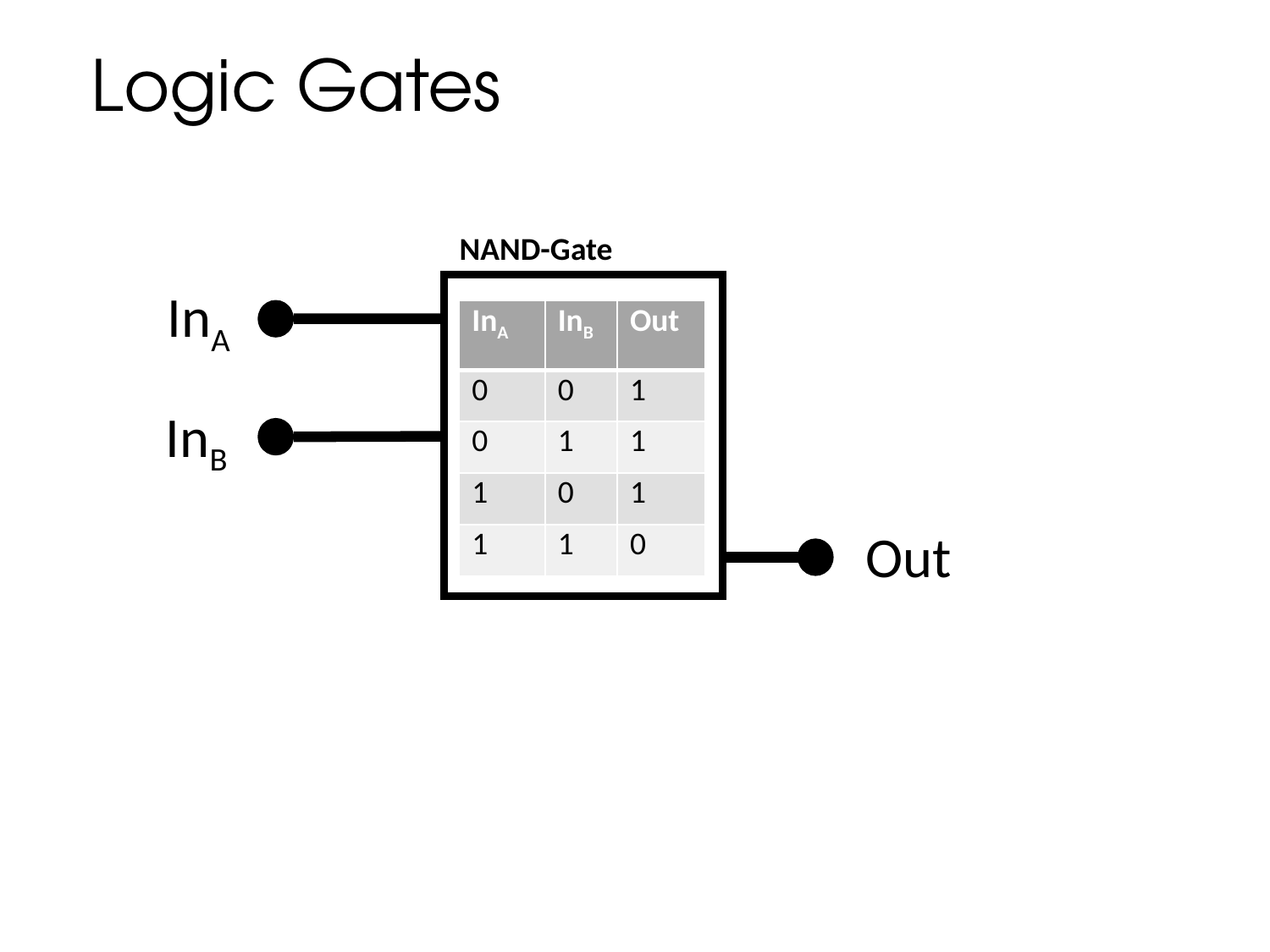

# Logic Gates
NAND-Gate
InA
f

| InA | InB | Out |
| --- | --- | --- |
| 0 | 0 | 1 |
| 0 | 1 | 1 |
| 1 | 0 | 1 |
| 1 | 1 | 0 |
InB

Out